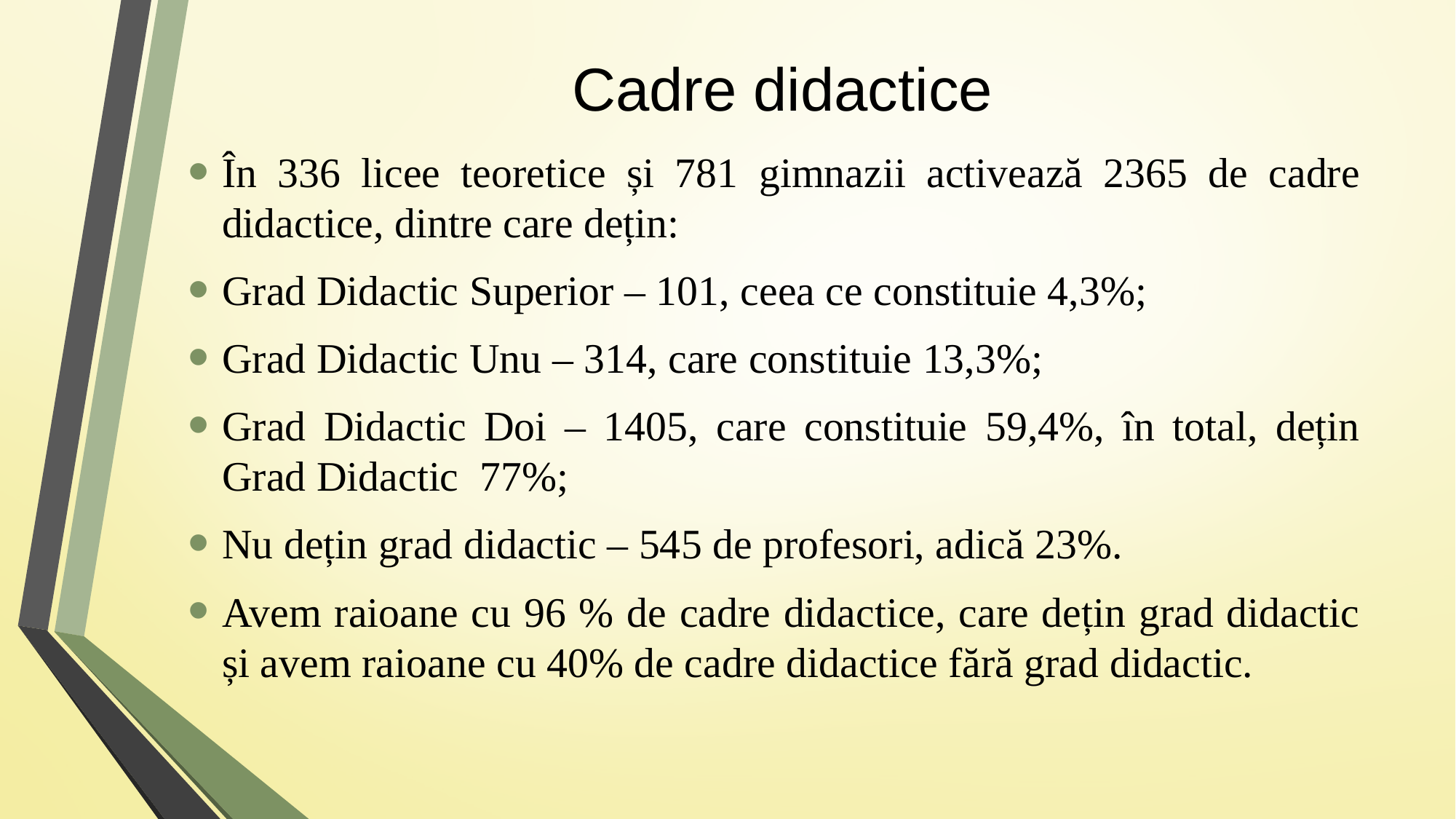

# Cadre didactice
În 336 licee teoretice și 781 gimnazii activează 2365 de cadre didactice, dintre care dețin:
Grad Didactic Superior – 101, ceea ce constituie 4,3%;
Grad Didactic Unu – 314, care constituie 13,3%;
Grad Didactic Doi – 1405, care constituie 59,4%, în total, dețin Grad Didactic  77%;
Nu dețin grad didactic – 545 de profesori, adică 23%.
Avem raioane cu 96 % de cadre didactice, care dețin grad didactic și avem raioane cu 40% de cadre didactice fără grad didactic.